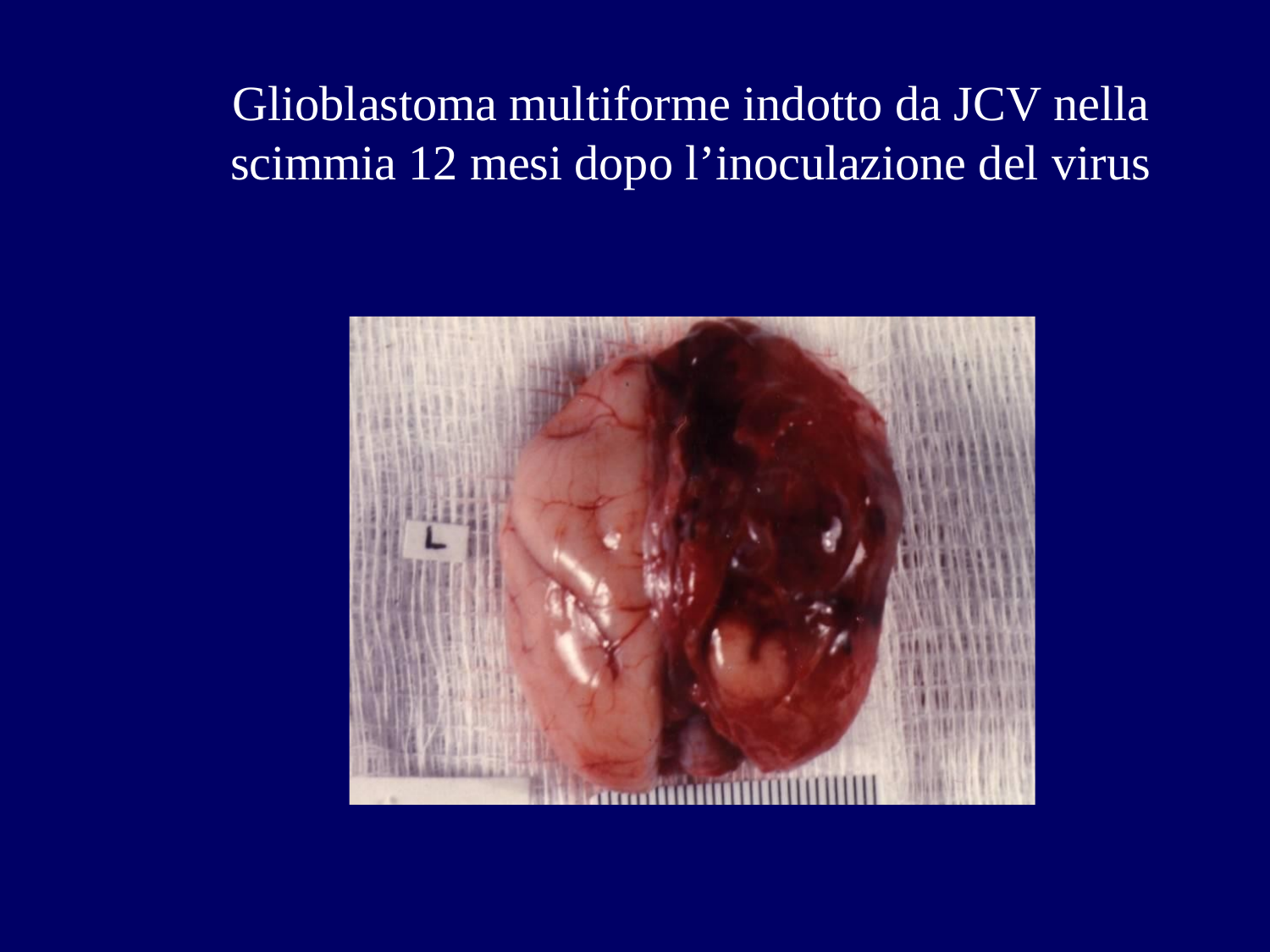

Glioblastoma multiforme indotto da JCV nella
scimmia 12 mesi dopo l’inoculazione del virus